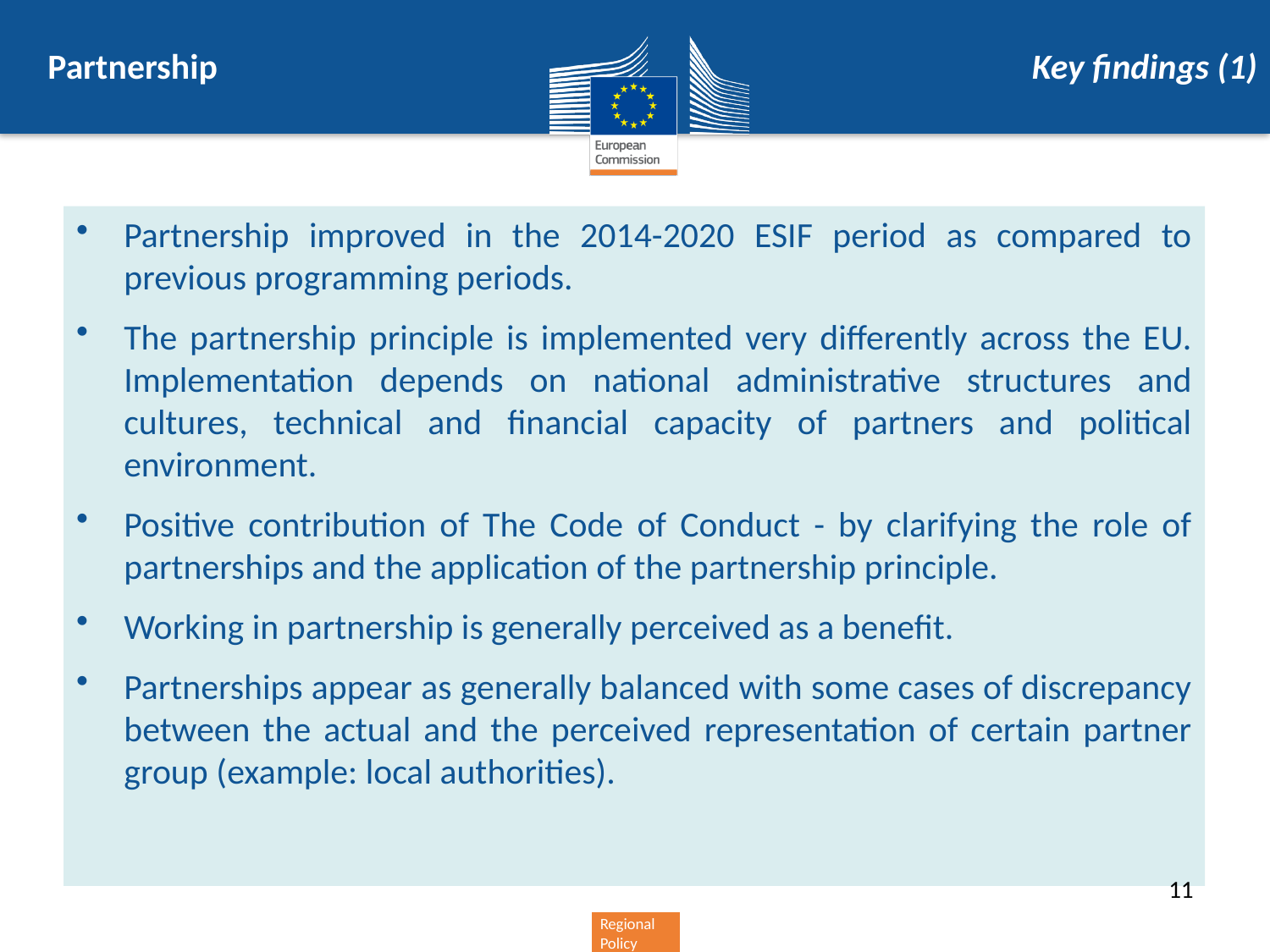

Partnership
Key findings (1)
Partnership improved in the 2014-2020 ESIF period as compared to previous programming periods.
The partnership principle is implemented very differently across the EU. Implementation depends on national administrative structures and cultures, technical and financial capacity of partners and political environment.
Positive contribution of The Code of Conduct - by clarifying the role of partnerships and the application of the partnership principle.
Working in partnership is generally perceived as a benefit.
Partnerships appear as generally balanced with some cases of discrepancy between the actual and the perceived representation of certain partner group (example: local authorities).

11